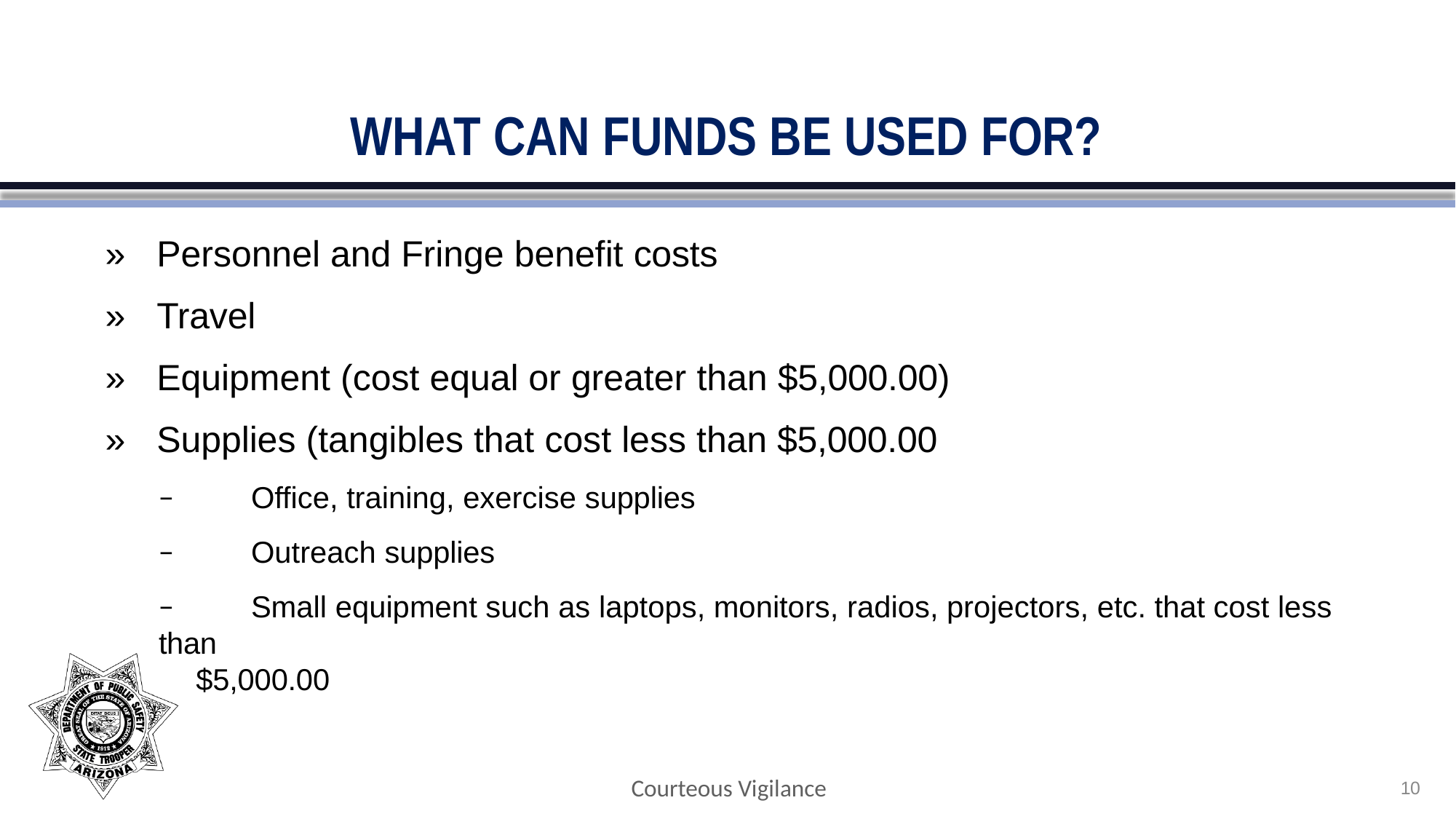

# WHAT CAN FUNDS BE USED FOR?
»	Personnel and Fringe benefit costs
»	Travel
»	Equipment (cost equal or greater than $5,000.00)
»	Supplies (tangibles that cost less than $5,000.00
−	Office, training, exercise supplies
−	Outreach supplies
−	Small equipment such as laptops, monitors, radios, projectors, etc. that cost less than
$5,000.00
Courteous Vigilance
10